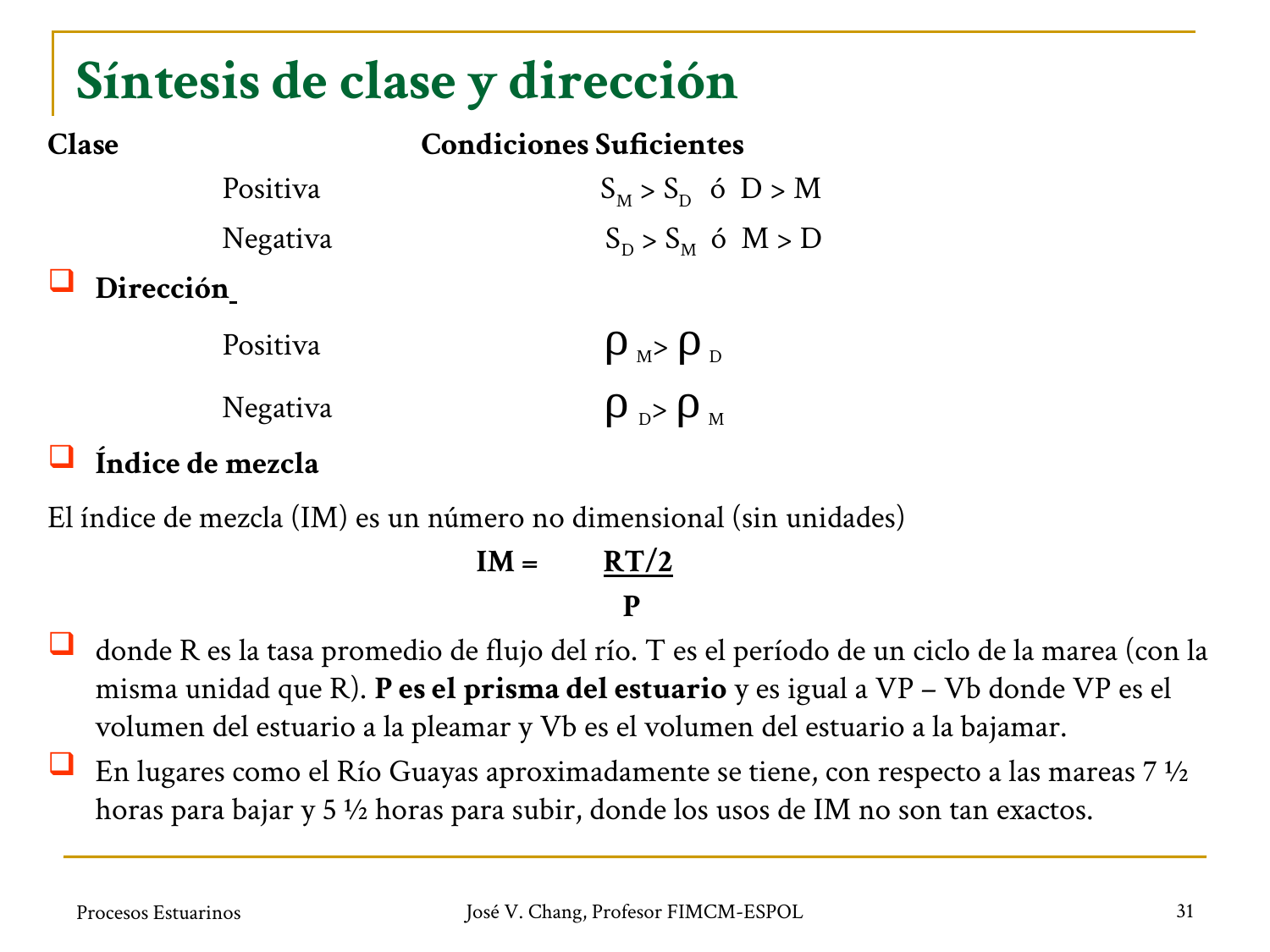

# Síntesis de clase y dirección
Clase                                          Condiciones Suficientes
		Positiva	                                   SM > SD   ó  D > M
		Negativa                                      SD > SM  ó  M > D
Dirección
		Positiva 			ρ M> ρ D
		Negativa 			ρ D> ρ M
Índice de mezcla
El índice de mezcla (IM) es un número no dimensional (sin unidades)
				IM = 	RT/2
          				   P
donde R es la tasa promedio de flujo del río. T es el período de un ciclo de la marea (con la misma unidad que R). P es el prisma del estuario y es igual a VP – Vb donde VP es el volumen del estuario a la pleamar y Vb es el volumen del estuario a la bajamar.
En lugares como el Río Guayas aproximadamente se tiene, con respecto a las mareas 7 ½ horas para bajar y 5 ½ horas para subir, donde los usos de IM no son tan exactos.
Procesos Estuarinos
31
José V. Chang, Profesor FIMCM-ESPOL